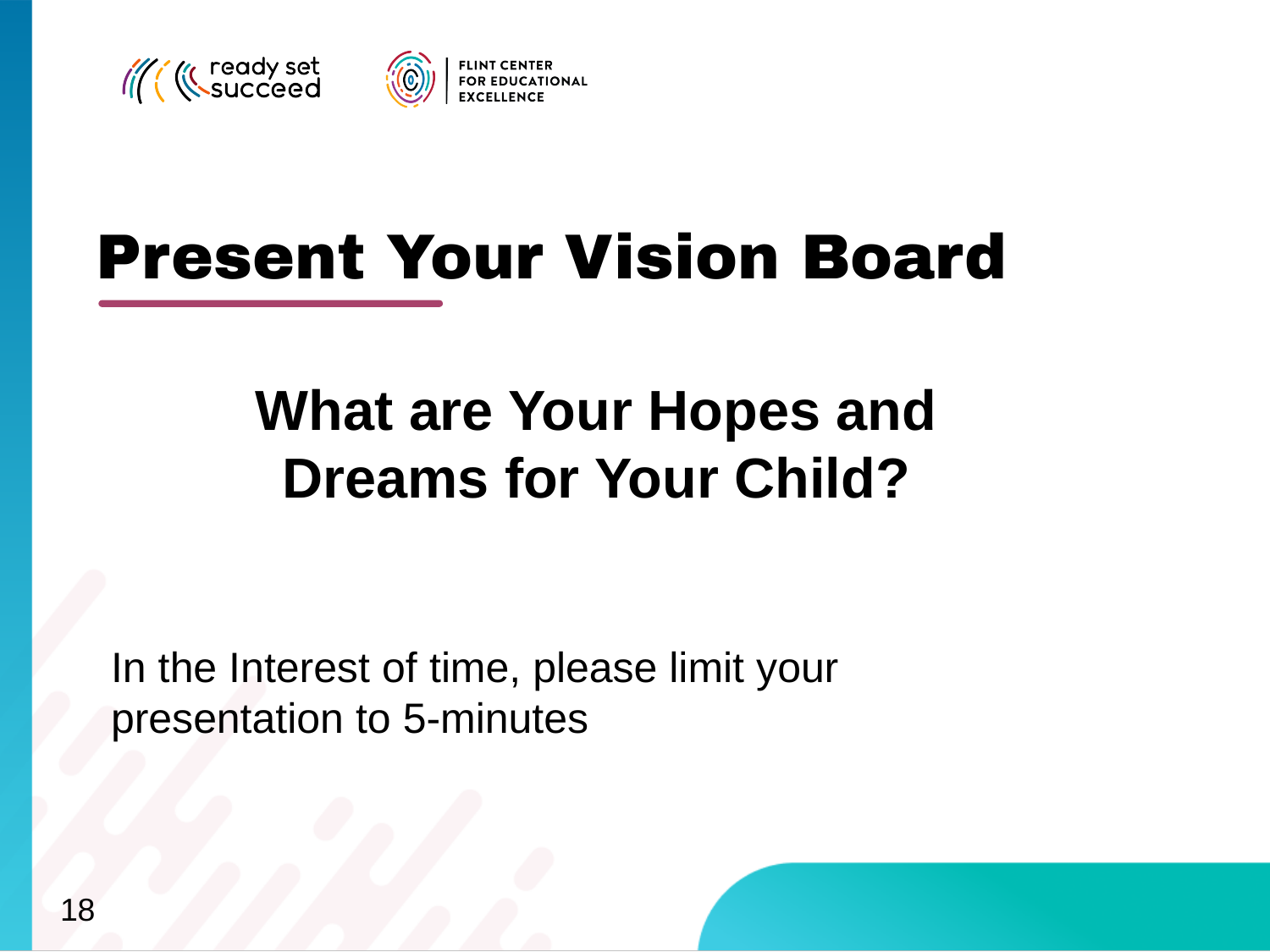

Present Your Vision Board

What are Your Hopes and Dreams for Your Child?
In the Interest of time, please limit your presentation to 5-minutes
18